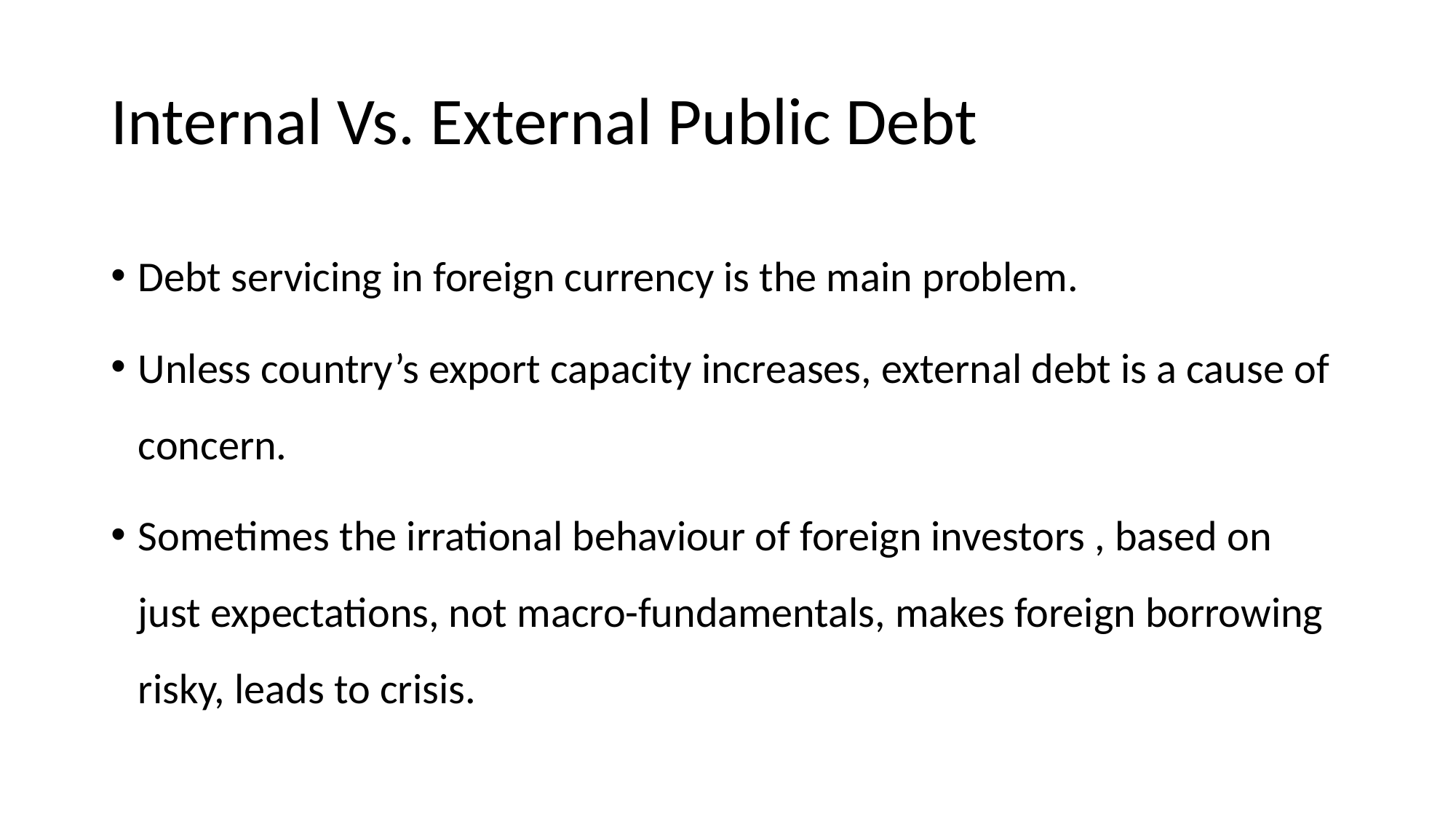

# Internal Vs. External Public Debt
Debt servicing in foreign currency is the main problem.
Unless country’s export capacity increases, external debt is a cause of concern.
Sometimes the irrational behaviour of foreign investors , based on just expectations, not macro-fundamentals, makes foreign borrowing risky, leads to crisis.